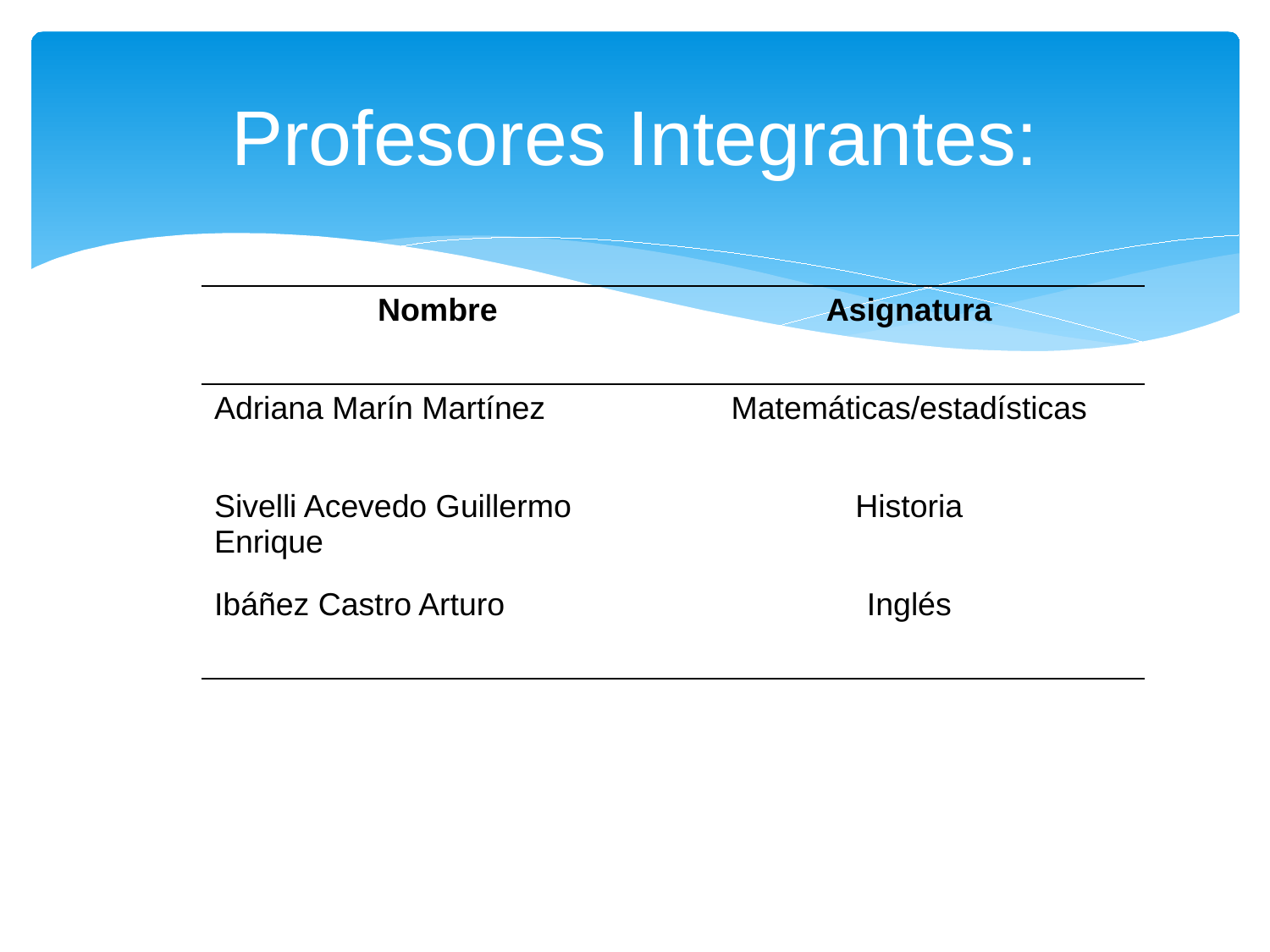

# Profesores Integrantes:
| Nombre | Asignatura |
| --- | --- |
| Adriana Marín Martínez | Matemáticas/estadísticas |
| Sivelli Acevedo Guillermo Enrique | Historia |
| Ibáñez Castro Arturo | Inglés |